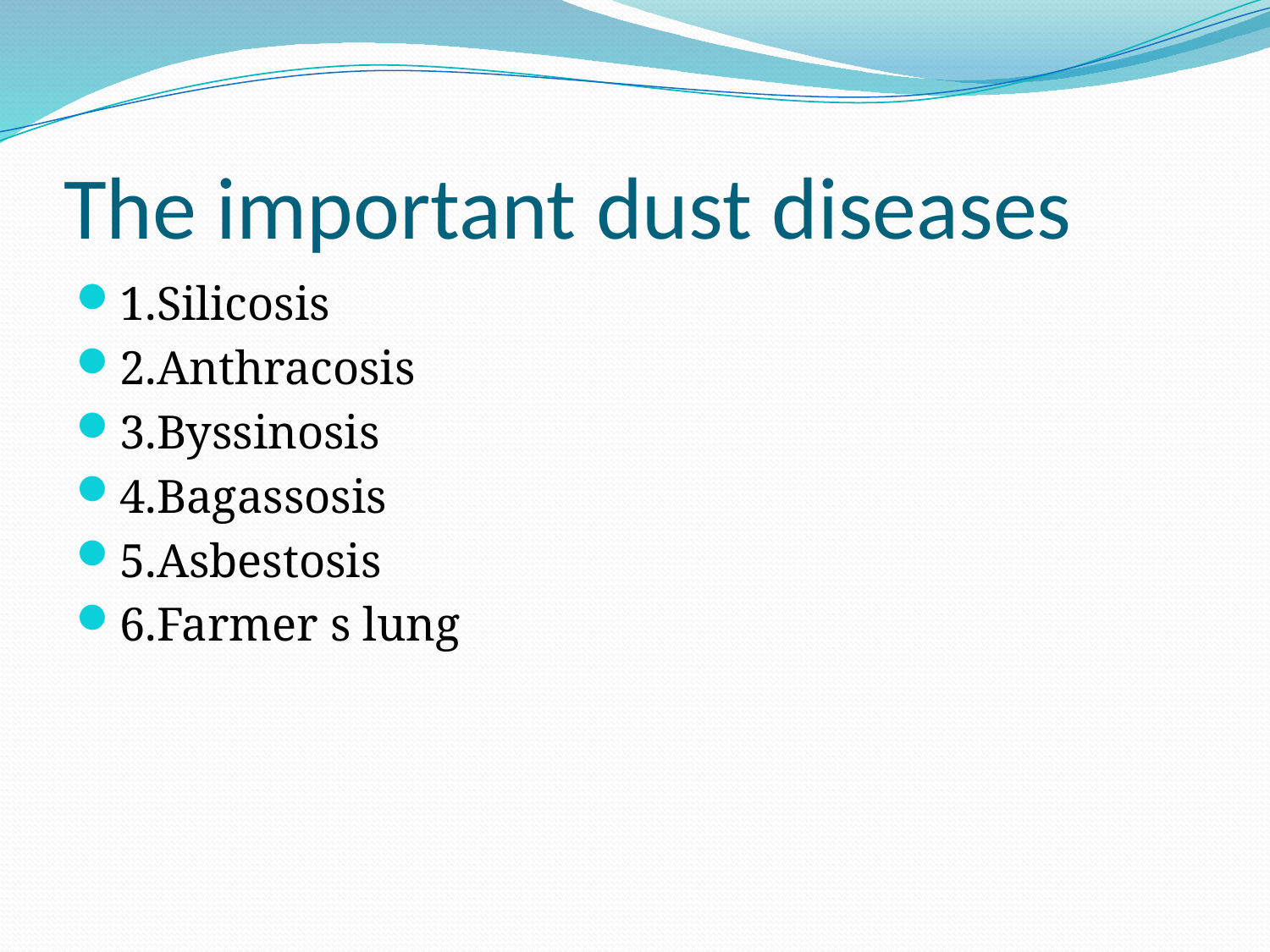

# The important dust diseases
1.Silicosis
2.Anthracosis
3.Byssinosis
4.Bagassosis
5.Asbestosis
6.Farmer s lung